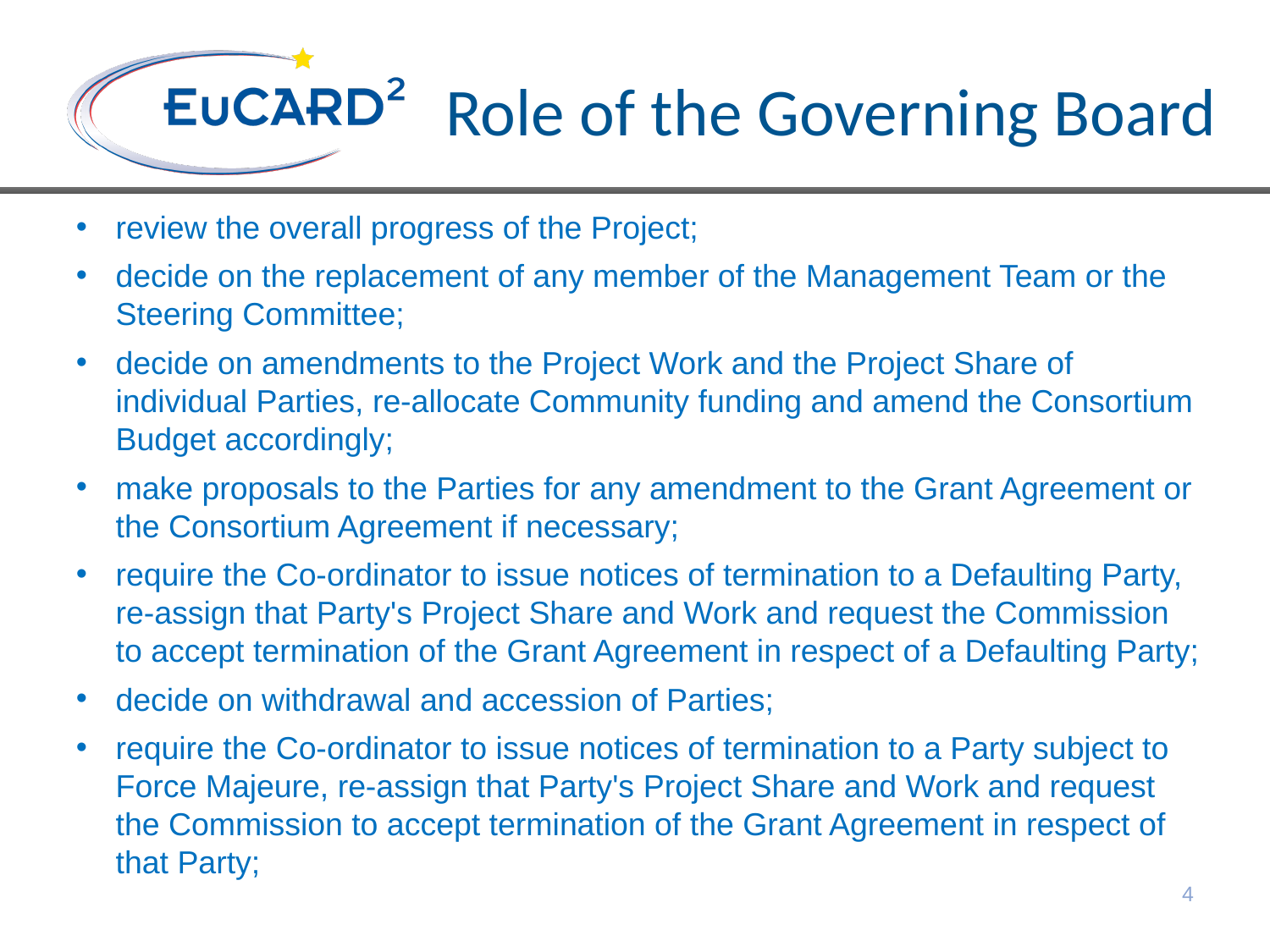

# Role of the Governing Board
review the overall progress of the Project;
decide on the replacement of any member of the Management Team or the Steering Committee;
decide on amendments to the Project Work and the Project Share of individual Parties, re-allocate Community funding and amend the Consortium Budget accordingly;
make proposals to the Parties for any amendment to the Grant Agreement or the Consortium Agreement if necessary;
require the Co-ordinator to issue notices of termination to a Defaulting Party, re-assign that Party's Project Share and Work and request the Commission to accept termination of the Grant Agreement in respect of a Defaulting Party;
decide on withdrawal and accession of Parties;
require the Co-ordinator to issue notices of termination to a Party subject to Force Majeure, re-assign that Party's Project Share and Work and request the Commission to accept termination of the Grant Agreement in respect of  that Party;
4